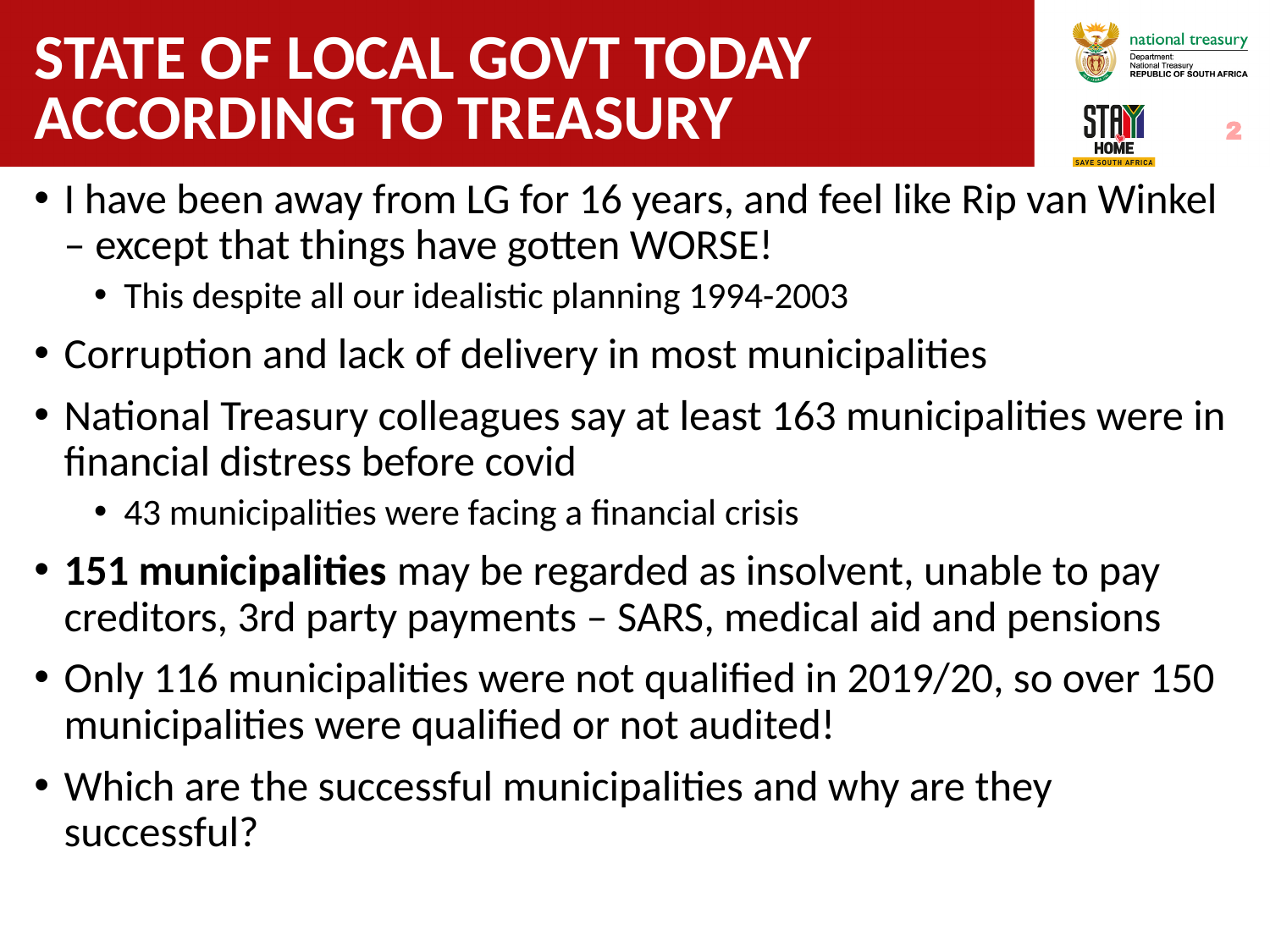

# STATE OF LOCAL GOVT TODAY according to TREASURY
2
I have been away from LG for 16 years, and feel like Rip van Winkel – except that things have gotten WORSE!
This despite all our idealistic planning 1994-2003
Corruption and lack of delivery in most municipalities
National Treasury colleagues say at least 163 municipalities were in financial distress before covid
43 municipalities were facing a financial crisis
151 municipalities may be regarded as insolvent, unable to pay creditors, 3rd party payments – SARS, medical aid and pensions
Only 116 municipalities were not qualified in 2019/20, so over 150 municipalities were qualified or not audited!
Which are the successful municipalities and why are they successful?